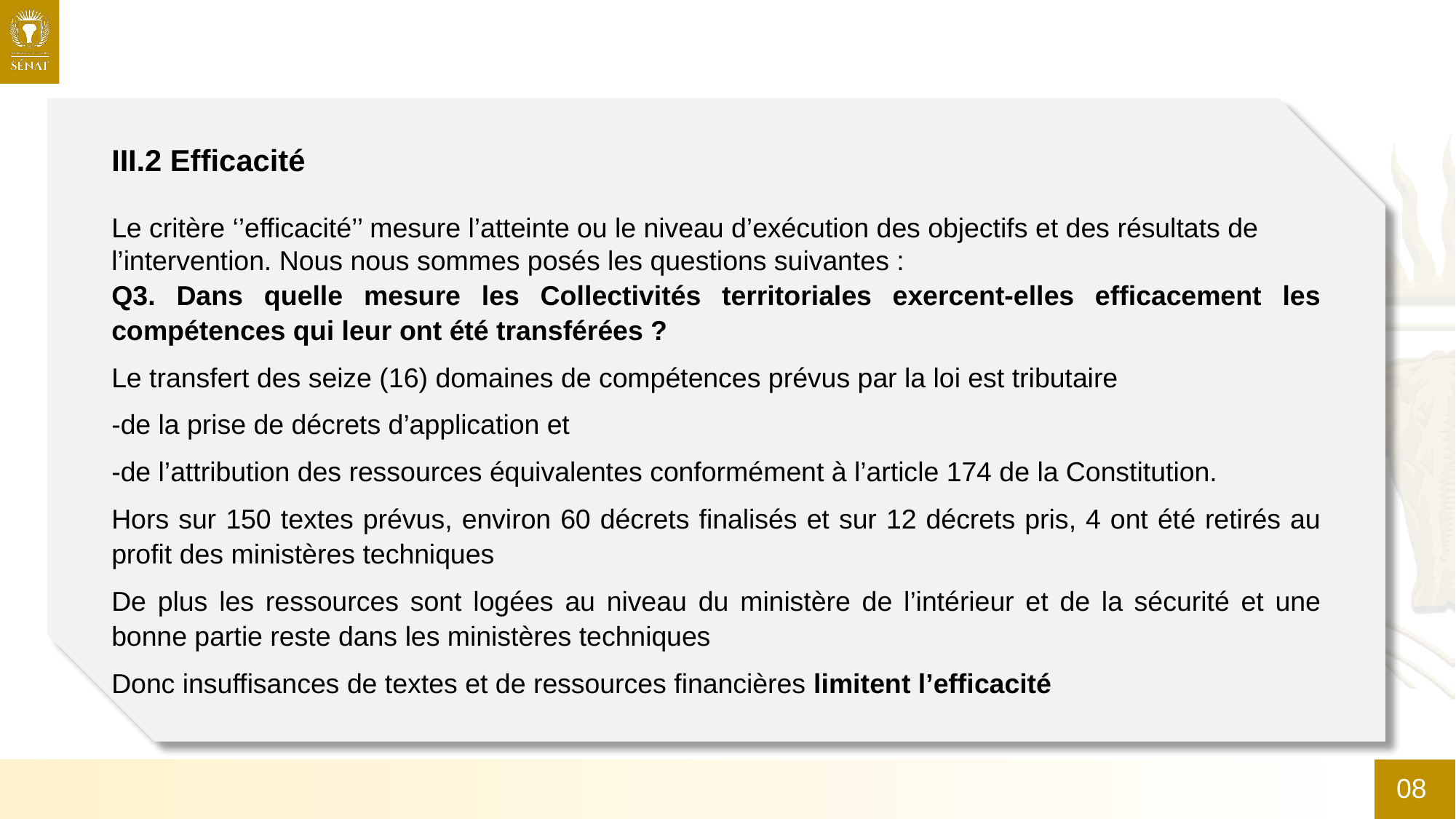

III.2 Efficacité
Le critère ‘’efficacité’’ mesure l’atteinte ou le niveau d’exécution des objectifs et des résultats de l’intervention. Nous nous sommes posés les questions suivantes :
Q3. Dans quelle mesure les Collectivités territoriales exercent-elles efficacement les compétences qui leur ont été transférées ?
Le transfert des seize (16) domaines de compétences prévus par la loi est tributaire
-de la prise de décrets d’application et
-de l’attribution des ressources équivalentes conformément à l’article 174 de la Constitution.
Hors sur 150 textes prévus, environ 60 décrets finalisés et sur 12 décrets pris, 4 ont été retirés au profit des ministères techniques
De plus les ressources sont logées au niveau du ministère de l’intérieur et de la sécurité et une bonne partie reste dans les ministères techniques
Donc insuffisances de textes et de ressources financières limitent l’efficacité
08